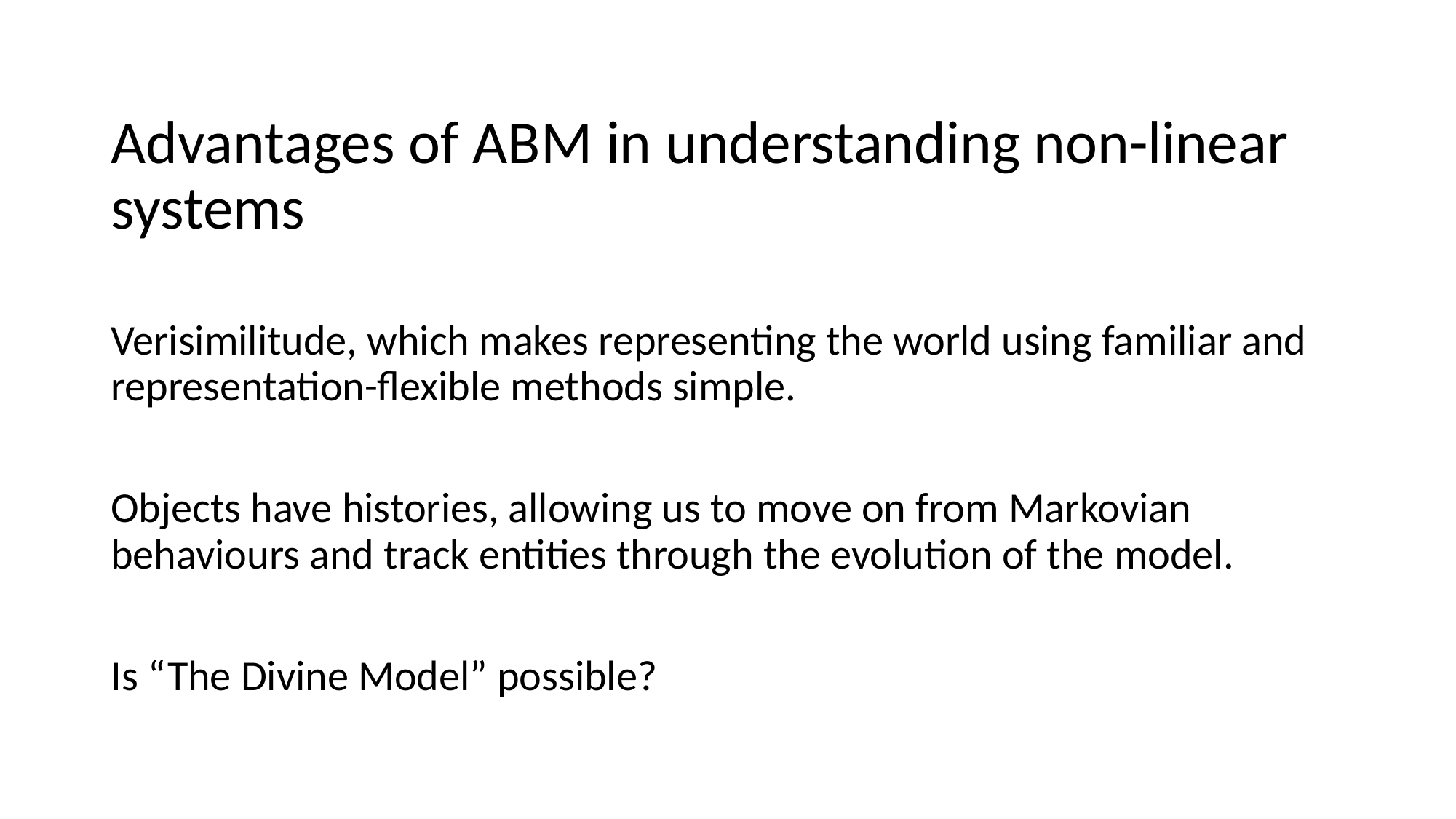

Advantages of ABM in understanding non-linear systems

Verisimilitude, which makes representing the world using familiar and representation-flexible methods simple.

Objects have histories, allowing us to move on from Markovian behaviours and track entities through the evolution of the model.

Is “The Divine Model” possible?